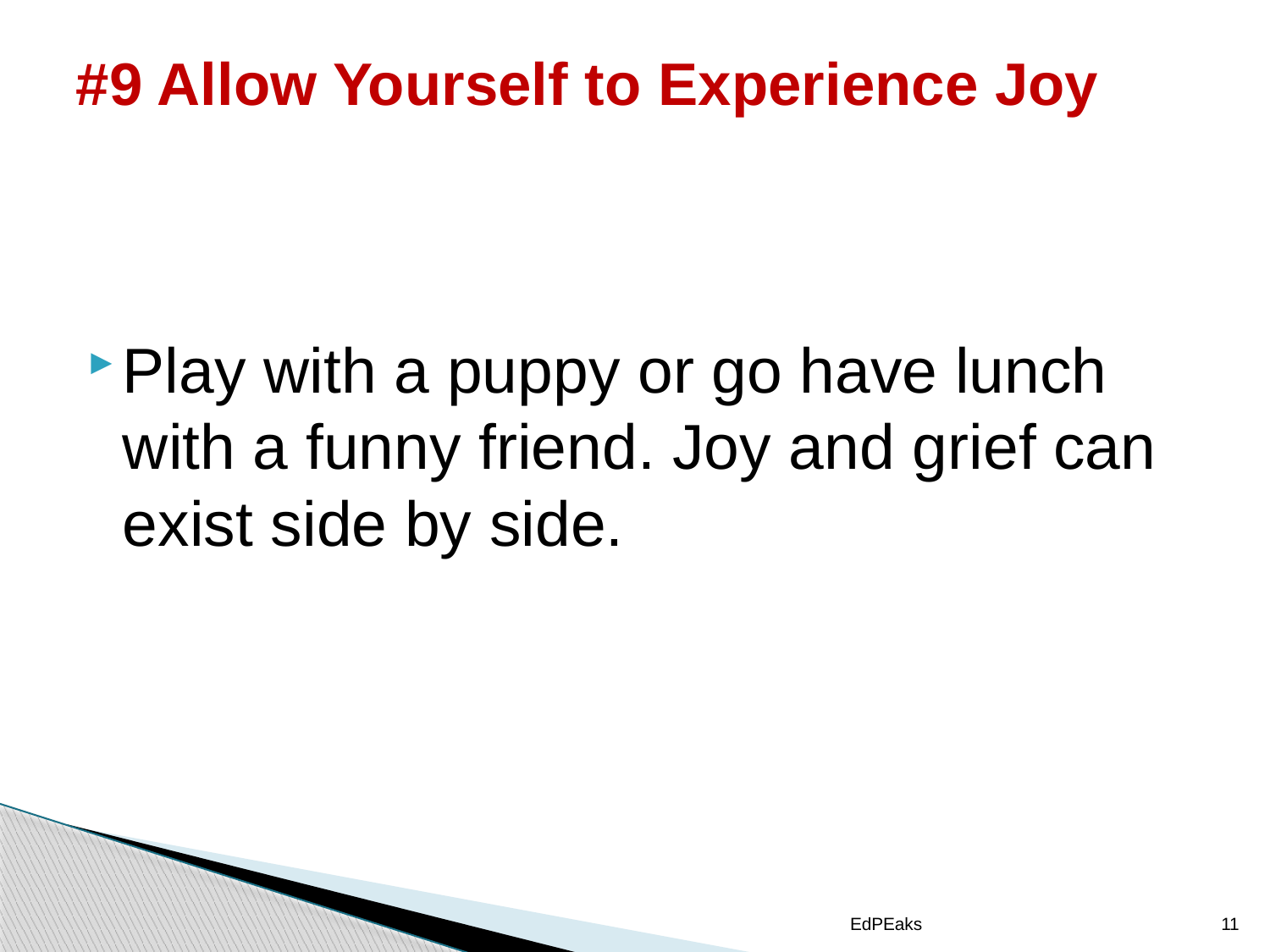

# #9 Allow Yourself to Experience Joy
Play with a puppy or go have lunch with a funny friend. Joy and grief can exist side by side.

EdPEaks
11